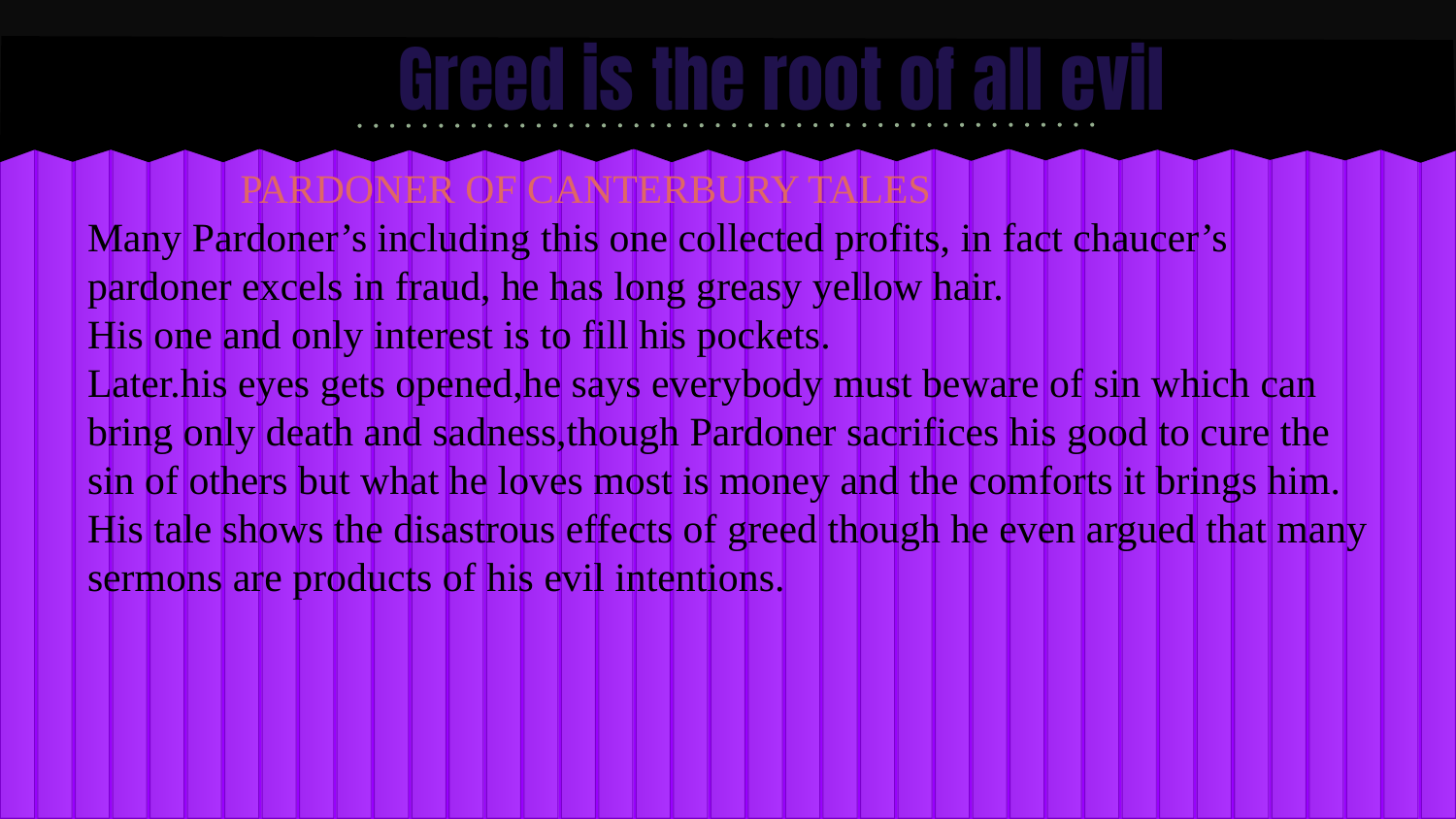

# Greed is the root of all evil

               PARDONER OF CANTERBURY TALES
Many Pardoner’s including this one collected profits, in fact chaucer’s pardoner excels in fraud, he has long greasy yellow hair.
His one and only interest is to fill his pockets.
Later.his eyes gets opened,he says everybody must beware of sin which can bring only death and sadness,though Pardoner sacrifices his good to cure the sin of others but what he loves most is money and the comforts it brings him.
His tale shows the disastrous effects of greed though he even argued that many sermons are products of his evil intentions.